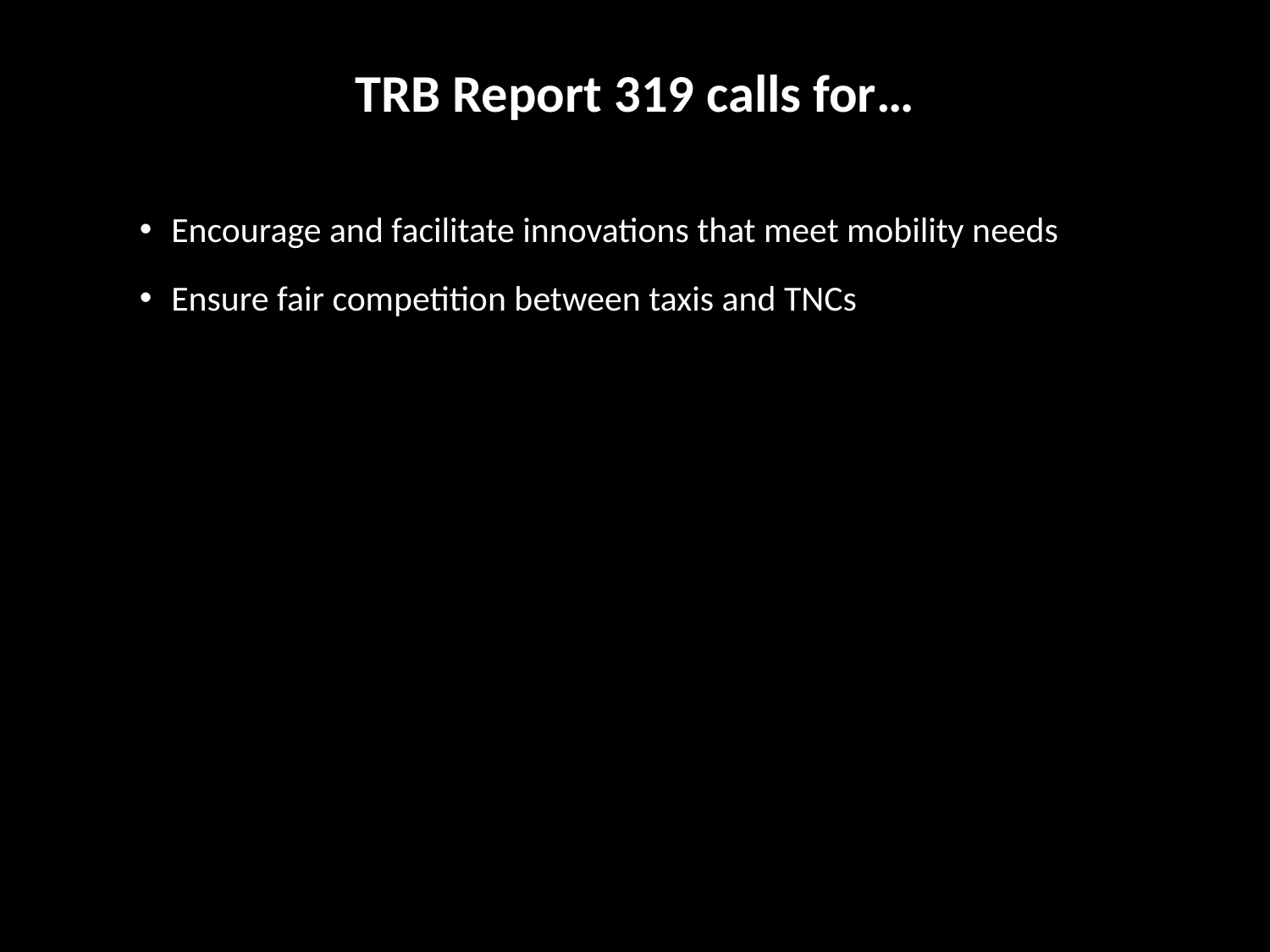

TRB Report 319 calls for…
Encourage and facilitate innovations that meet mobility needs
Ensure fair competition between taxis and TNCs